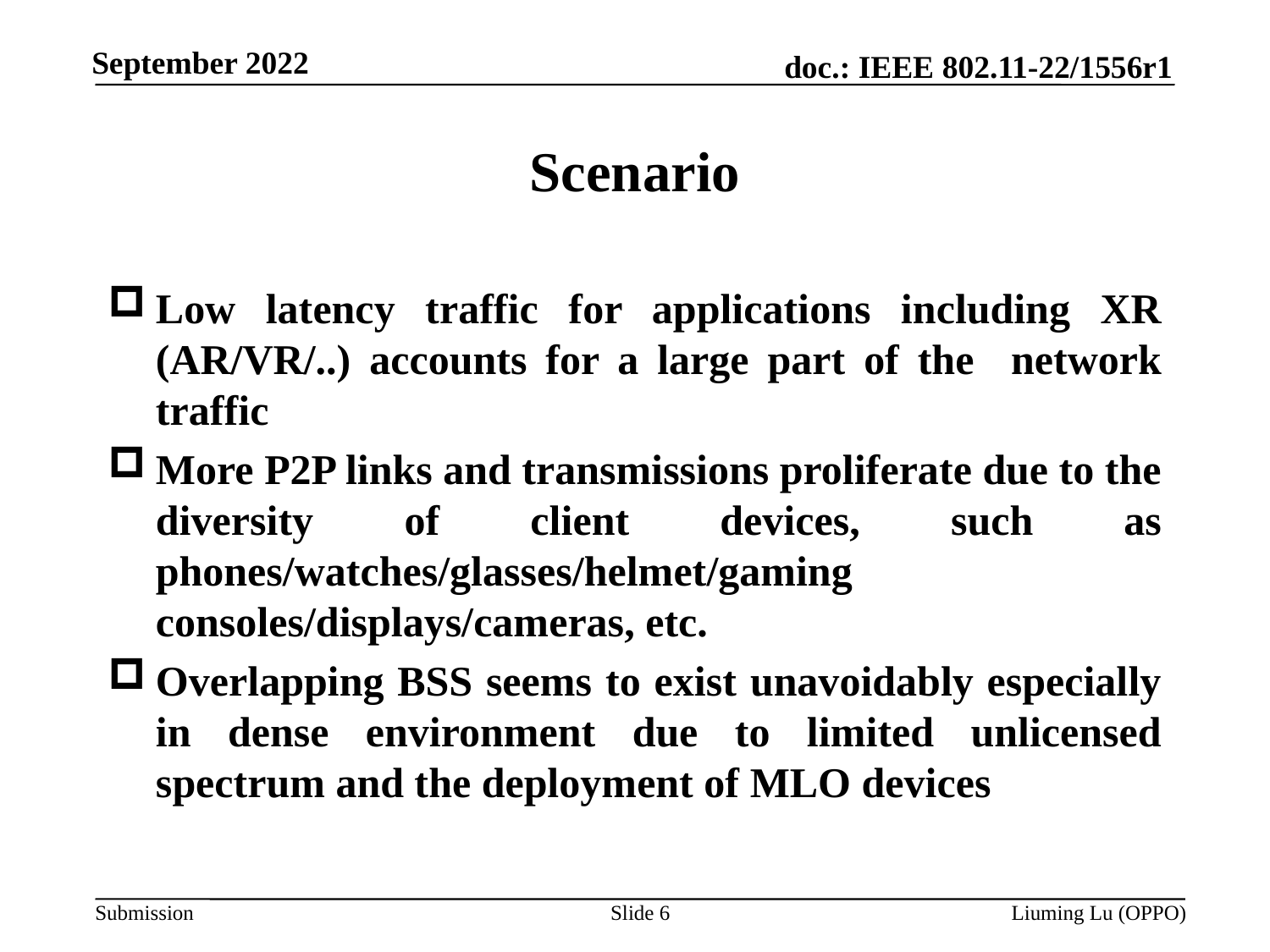

# Scenario
Low latency traffic for applications including XR (AR/VR/..) accounts for a large part of the  network traffic
More P2P links and transmissions proliferate due to the diversity of client devices, such as phones/watches/glasses/helmet/gaming consoles/displays/cameras, etc.
Overlapping BSS seems to exist unavoidably especially in dense environment due to limited unlicensed spectrum and the deployment of MLO devices

Slide 6
Liuming Lu (OPPO)